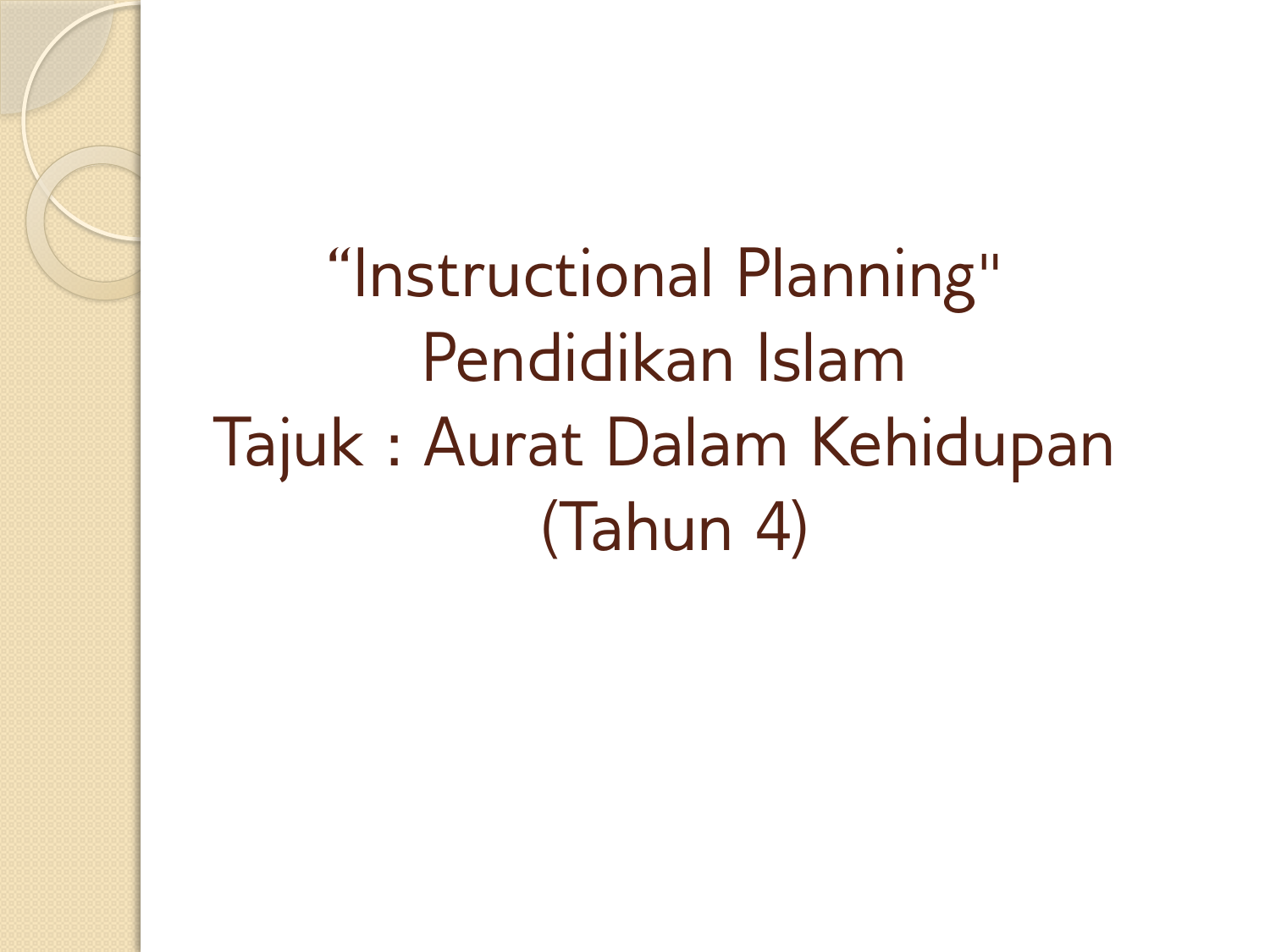

# “Instructional Planning" Pendidikan Islam Tajuk : Aurat Dalam Kehidupan (Tahun 4)